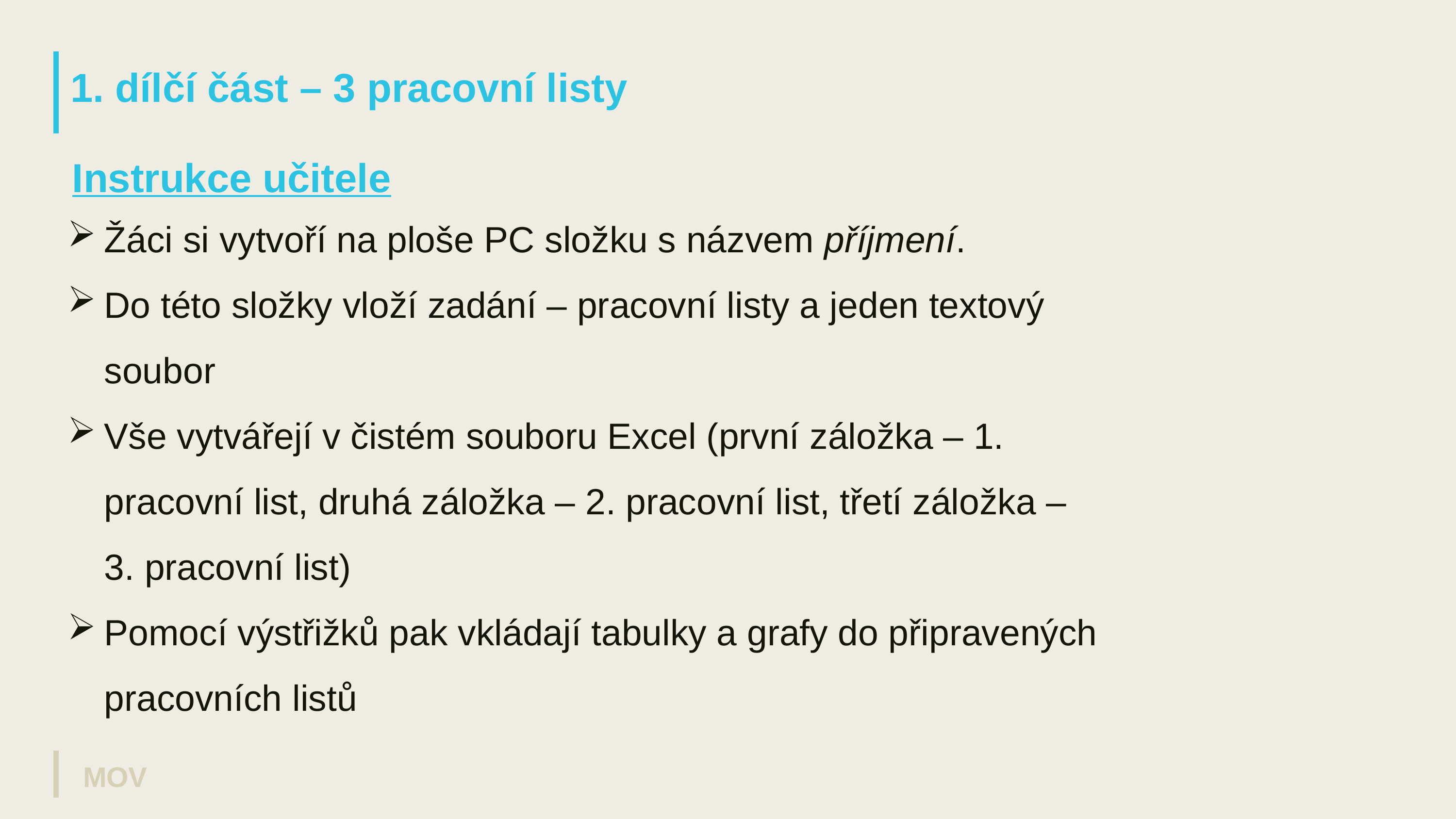

# 1. dílčí část – 3 pracovní listy
Instrukce učitele
Žáci si vytvoří na ploše PC složku s názvem příjmení.
Do této složky vloží zadání – pracovní listy a jeden textový soubor
Vše vytvářejí v čistém souboru Excel (první záložka – 1. pracovní list, druhá záložka – 2. pracovní list, třetí záložka – 3. pracovní list)
Pomocí výstřižků pak vkládají tabulky a grafy do připravených pracovních listů